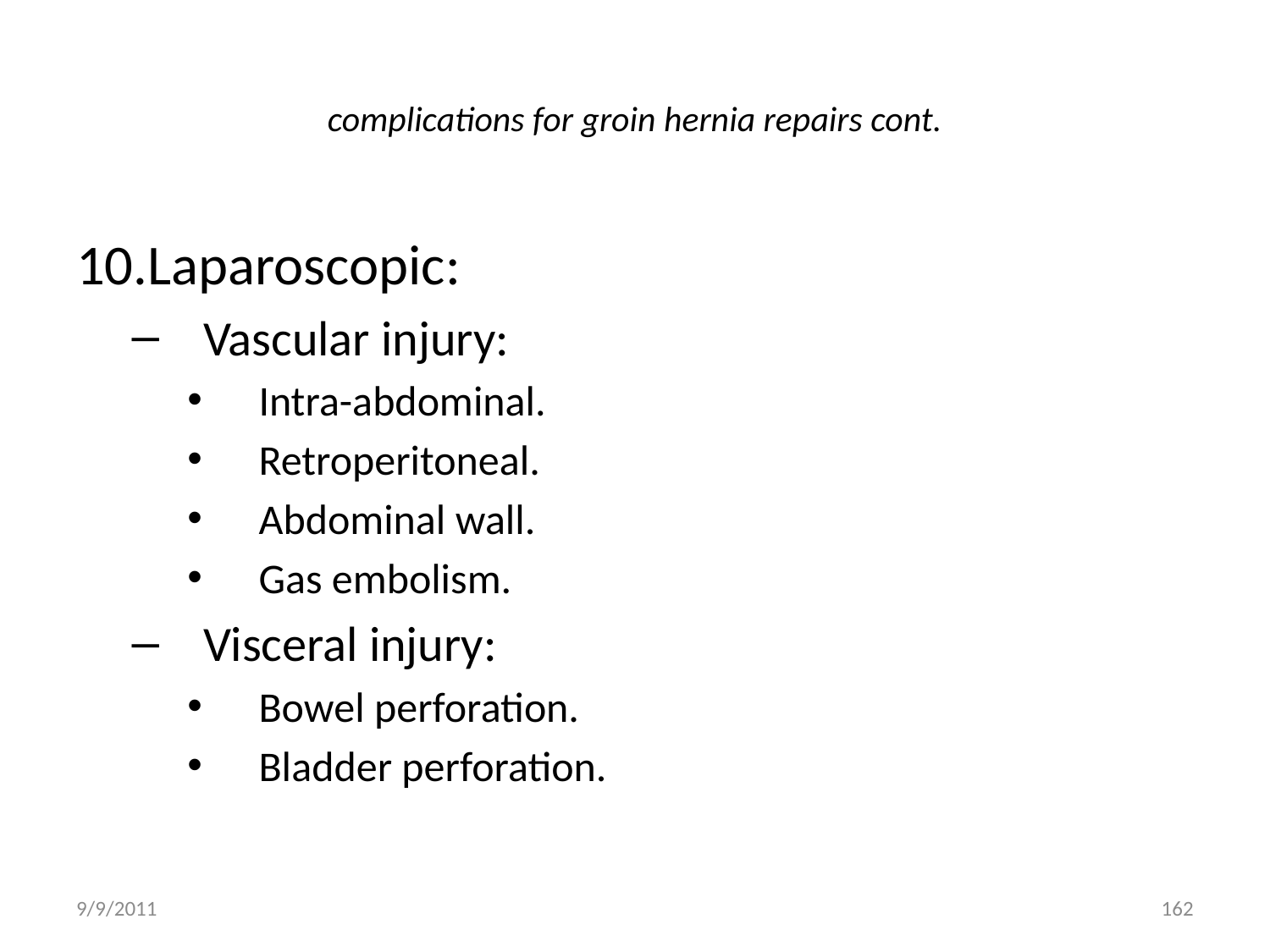

# complications for groin hernia repairs cont.
Laparoscopic:
Vascular injury:
Intra-abdominal.
Retroperitoneal.
Abdominal wall.
Gas embolism.
Visceral injury:
Bowel perforation.
Bladder perforation.
9/9/2011
162